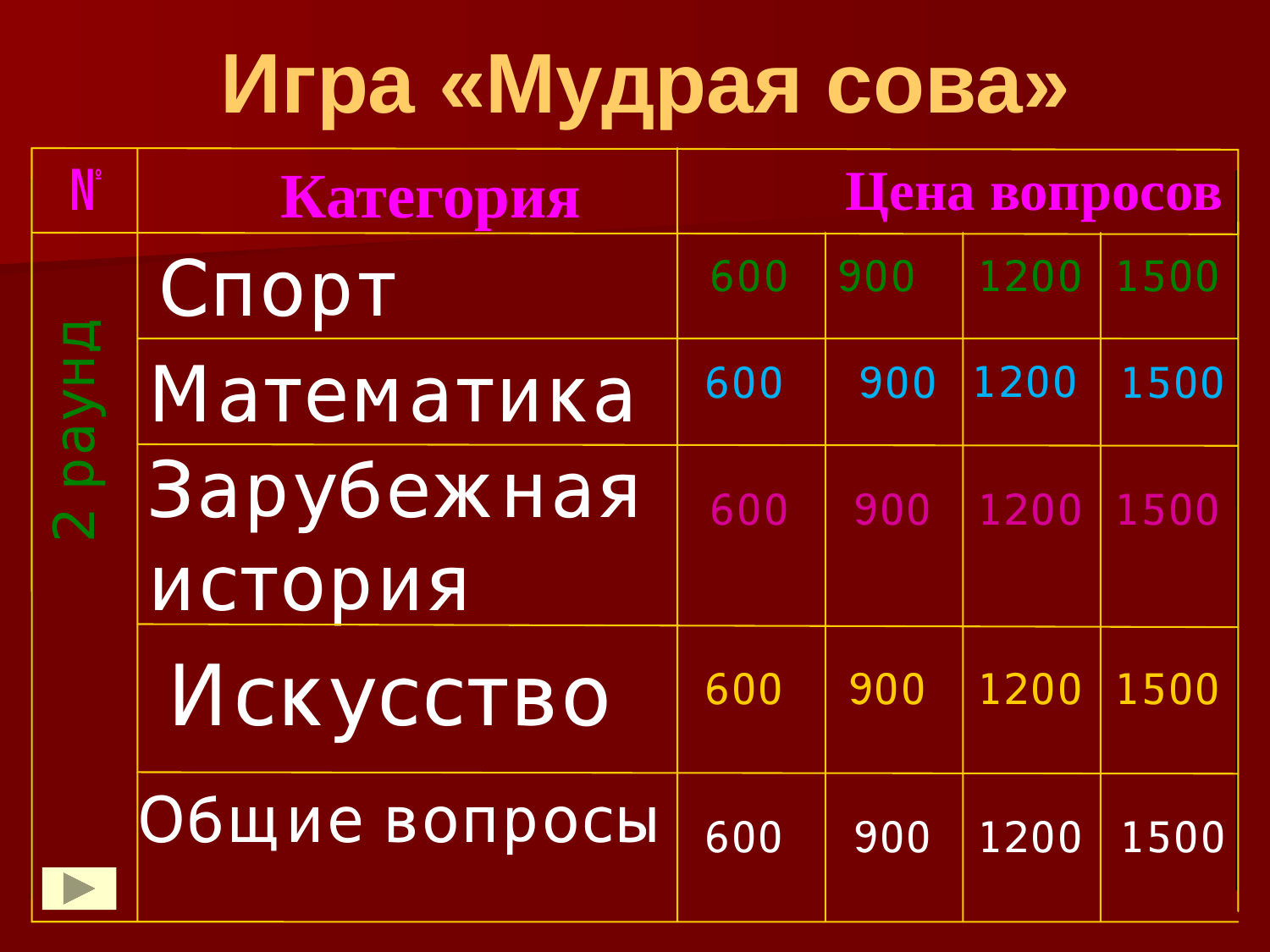

# Игра «Мудрая сова»
№

Категория

Цена вопросов

2 раунд

Спорт

600
900
1200
1500
Математика

600
900
1200
1500
Зарубежная история

600
900

1200
1500

 Искусство
600
1200
1500
900
Общие вопросы

1200
1500
600
900